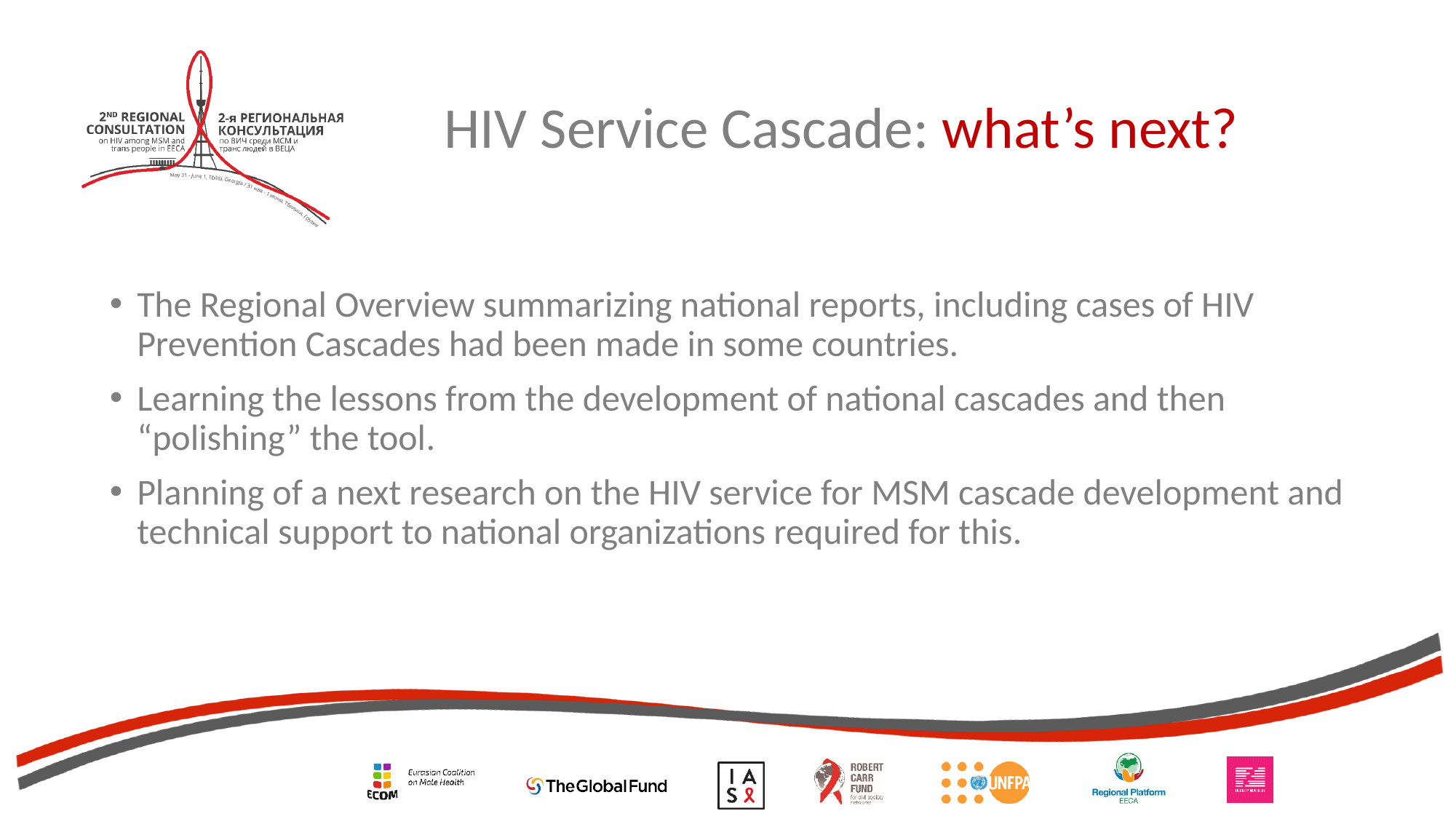

# HIV Service Cascade: what’s next?
The Regional Overview summarizing national reports, including cases of HIV Prevention Cascades had been made in some countries.
Learning the lessons from the development of national cascades and then “polishing” the tool.
Planning of a next research on the HIV service for MSM cascade development and technical support to national organizations required for this.